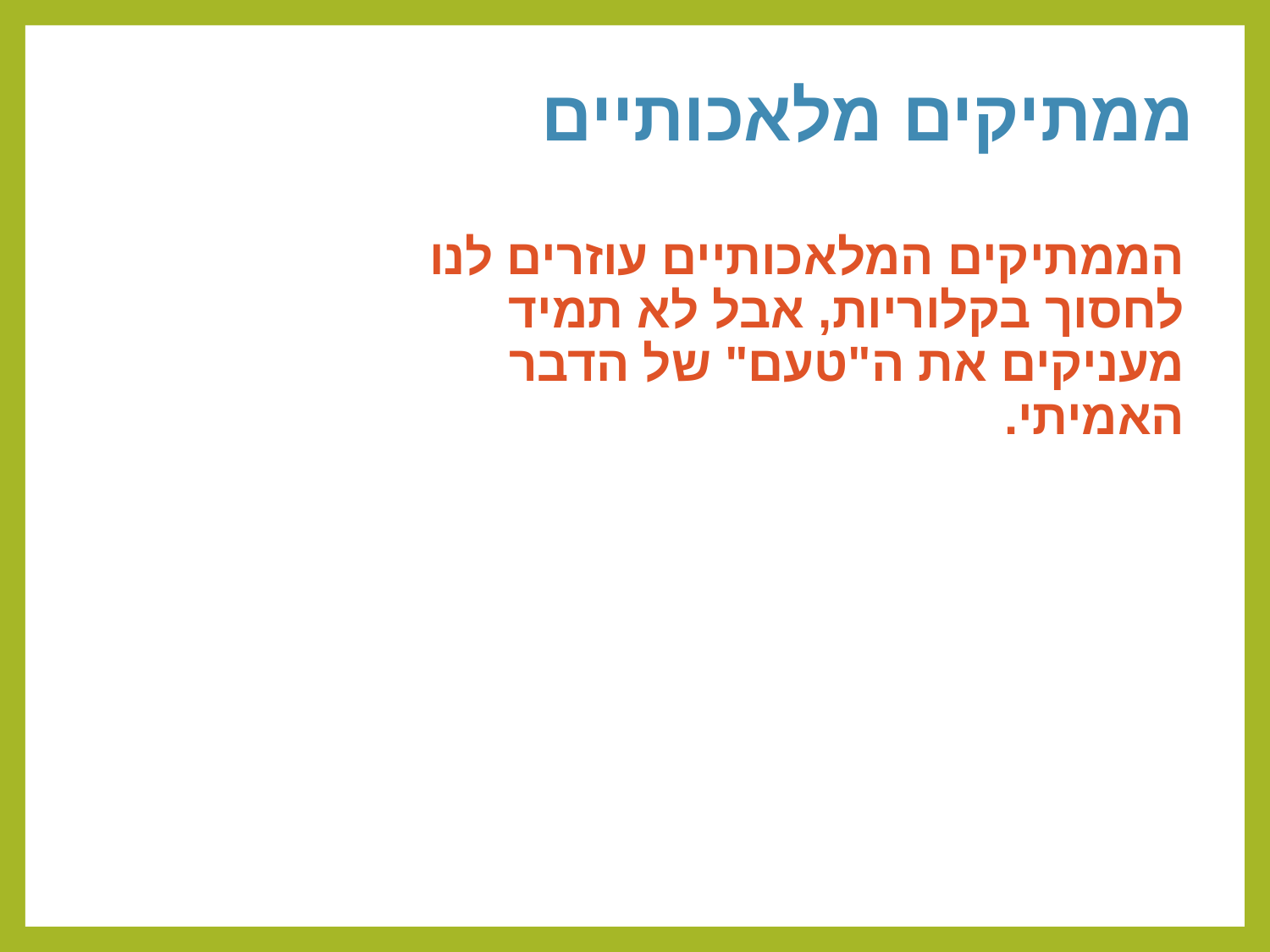

# ממתיקים מלאכותיים
הממתיקים המלאכותיים עוזרים לנו לחסוך בקלוריות, אבל לא תמיד מעניקים את ה"טעם" של הדבר האמיתי.